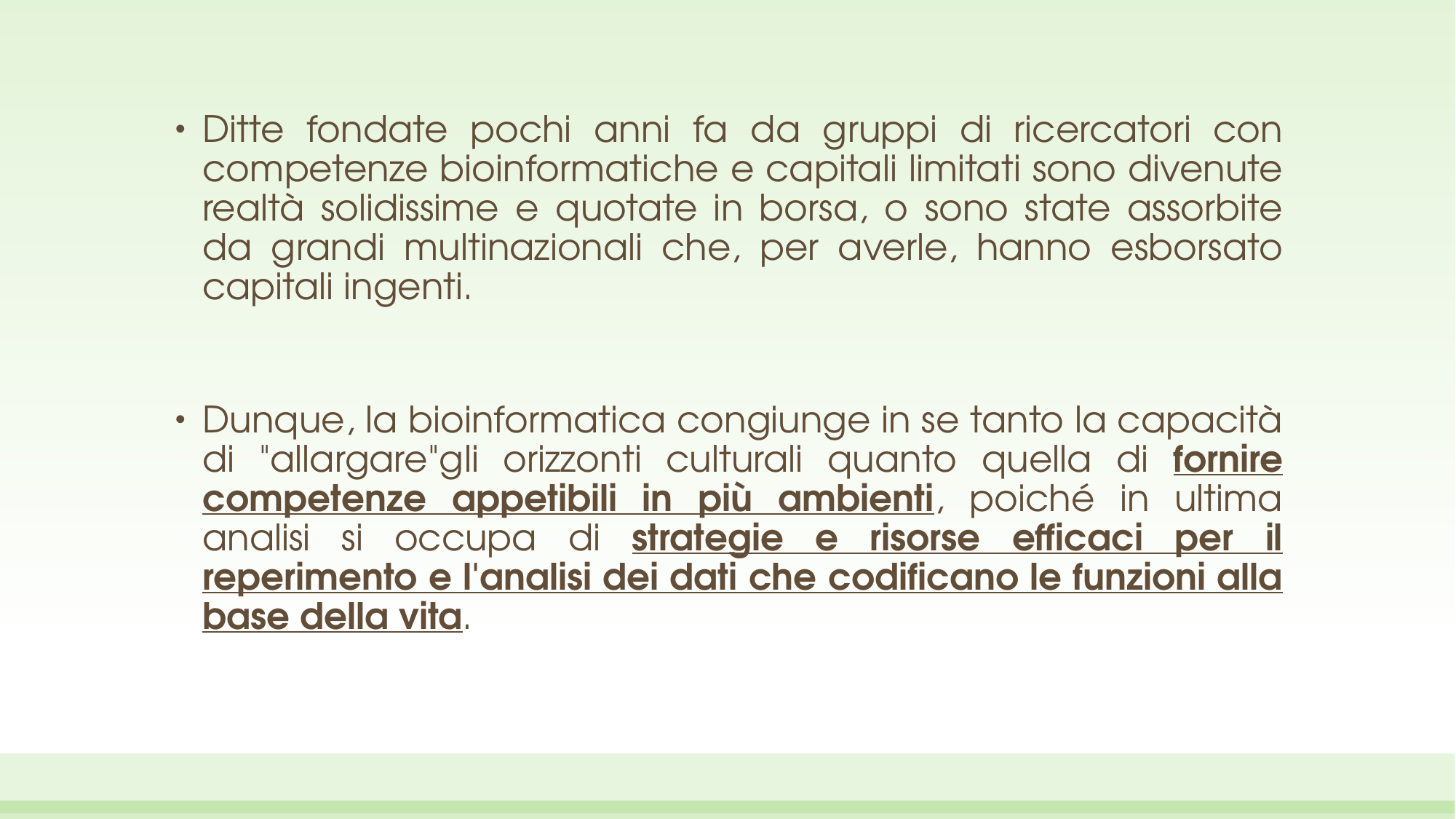

Ditte fondate pochi anni fa da gruppi di ricercatori con competenze bioinformatiche e capitali limitati sono divenute realtà solidissime e quotate in borsa, o sono state assorbite da grandi multinazionali che, per averle, hanno esborsato capitali ingenti.

Dunque, la bioinformatica congiunge in se tanto la capacità di "allargare"gli orizzonti culturali quanto quella di fornire competenze appetibili in più ambienti, poiché in ultima analisi si occupa di strategie e risorse efficaci per il reperimento e l'analisi dei dati che codificano le funzioni alla base della vita.